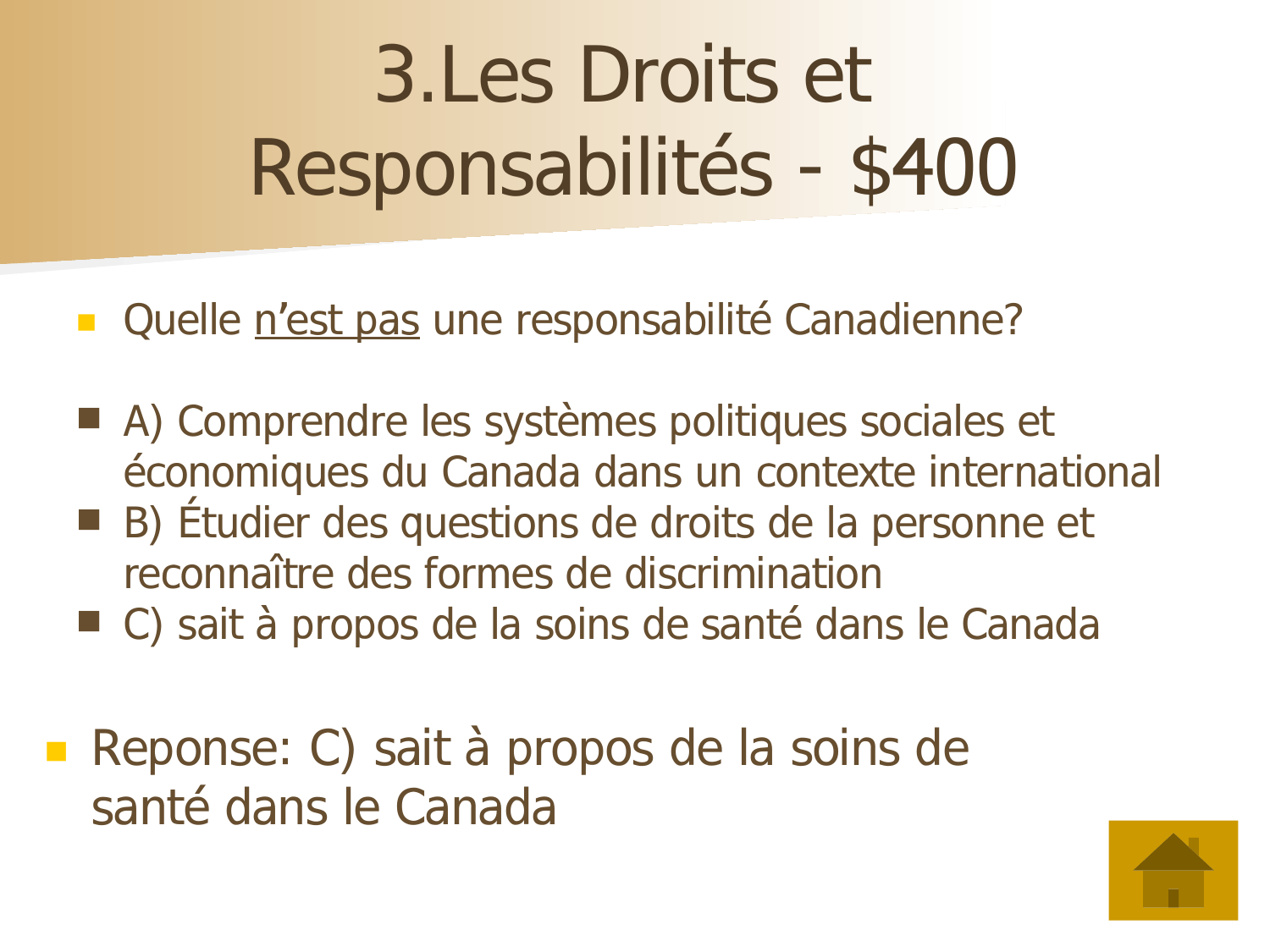

# 3.Les Droits et Responsabilités - $400
Quelle n’est pas une responsabilité Canadienne?

A) Comprendre les systèmes politiques sociales et économiques du Canada dans un contexte international
B) Étudier des questions de droits de la personne et reconnaître des formes de discrimination
C) sait à propos de la soins de santé dans le Canada
Reponse: C) sait à propos de la soins de santé dans le Canada